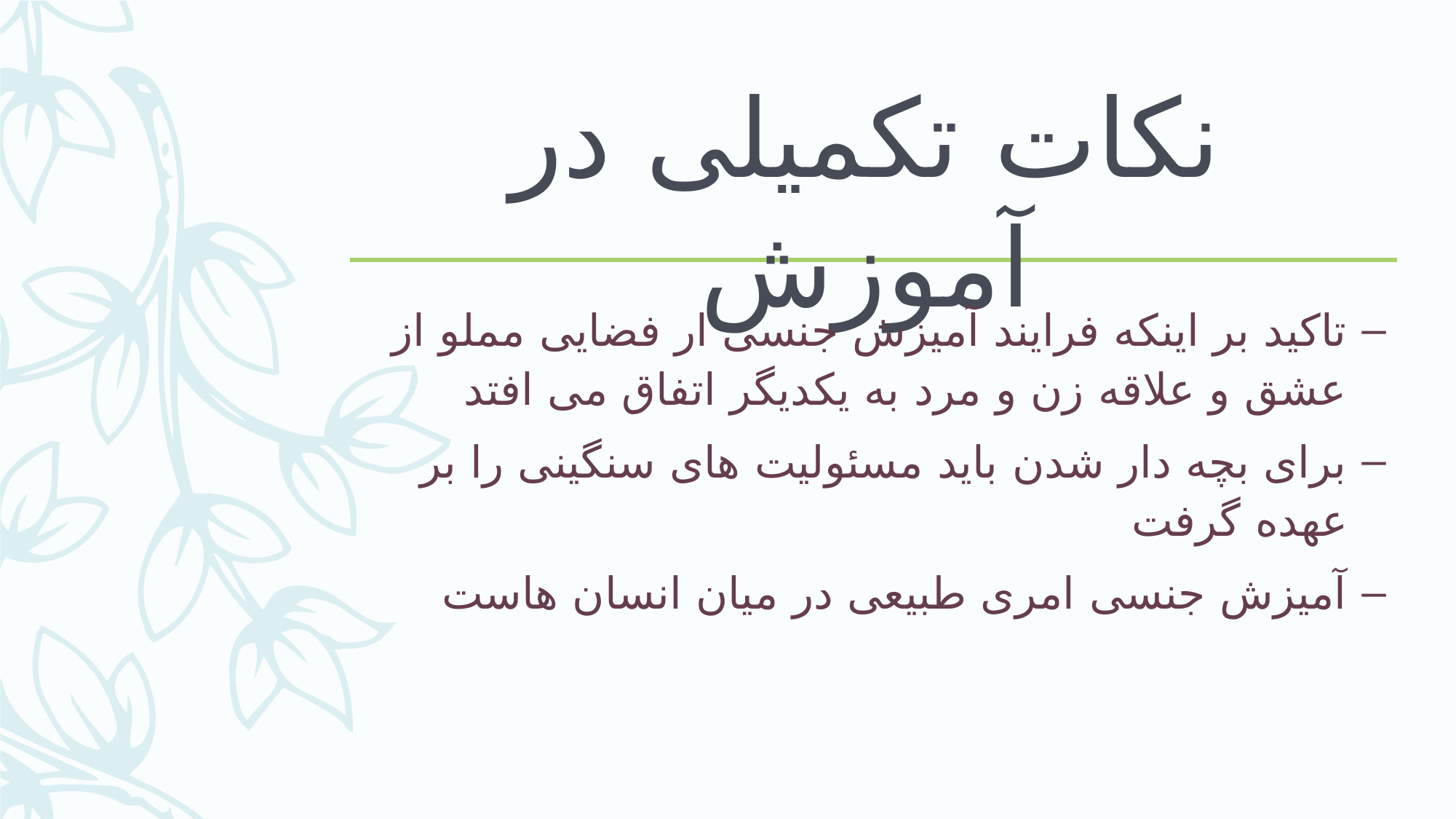

# نکات تکمیلی در آموزش
تاکید بر اینکه فرایند آمیزش جنسی ار فضایی مملو از عشق و علاقه زن و مرد به یکدیگر اتفاق می افتد
برای بچه دار شدن باید مسئولیت های سنگینی را بر عهده گرفت
آمیزش جنسی امری طبیعی در میان انسان هاست